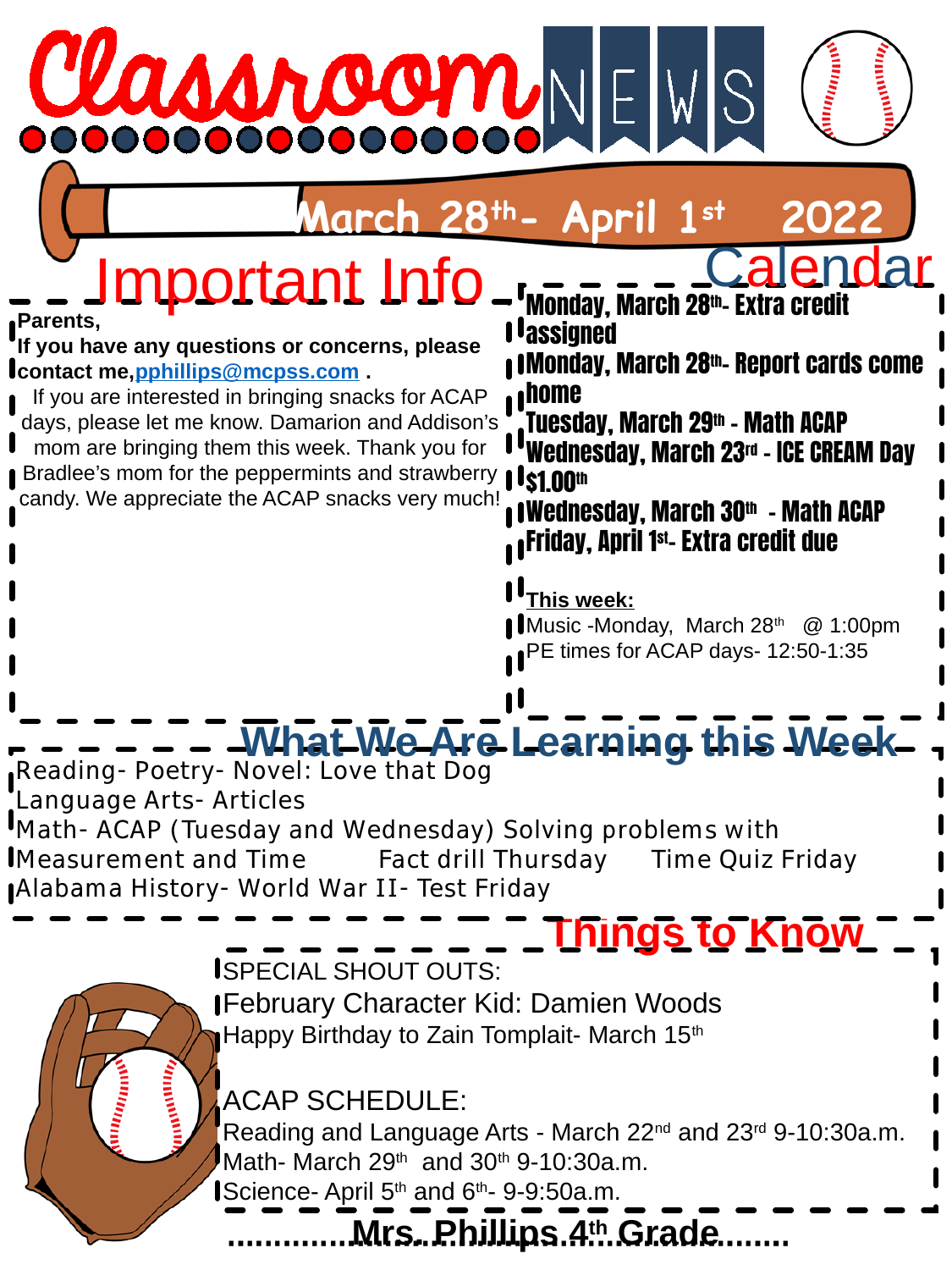

March 28th- April 1st   2022
Calendar
Important Info
Monday, March 28th- Extra credit assigned
Monday, March 28th- Report cards come home
Tuesday, March 29th - Math ACAP
Wednesday, March 23rd - ICE CREAM Day $1.00th
Wednesday, March 30th  – Math ACAP
Friday, April 1st- Extra credit due

This week:
Music -Monday,  March 28th   @ 1:00pm
PE times for ACAP days- 12:50-1:35
Parents,
If you have any questions or concerns, please contact me,pphillips@mcpss.com .
If you are interested in bringing snacks for ACAP days, please let me know. Damarion and Addison’s mom are bringing them this week. Thank you for Bradlee’s mom for the peppermints and strawberry candy. We appreciate the ACAP snacks very much!
What We Are Learning this Week
Reading- Poetry- Novel: Love that Dog
Language Arts- Articles
Math- ACAP (Tuesday and Wednesday) Solving problems with Measurement and Time          Fact drill Thursday      Time Quiz Friday
Alabama History- World War II- Test Friday
             Things to Know
SPECIAL SHOUT OUTS:
February Character Kid: Damien Woods
Happy Birthday to Zain Tomplait- March 15th

ACAP SCHEDULE:
Reading and Language Arts - March 22nd and 23rd 9-10:30a.m.
Math- March 29th  and 30th 9-10:30a.m.
Science- April 5th and 6th- 9-9:50a.m.

Mrs. Phillips 4th Grade